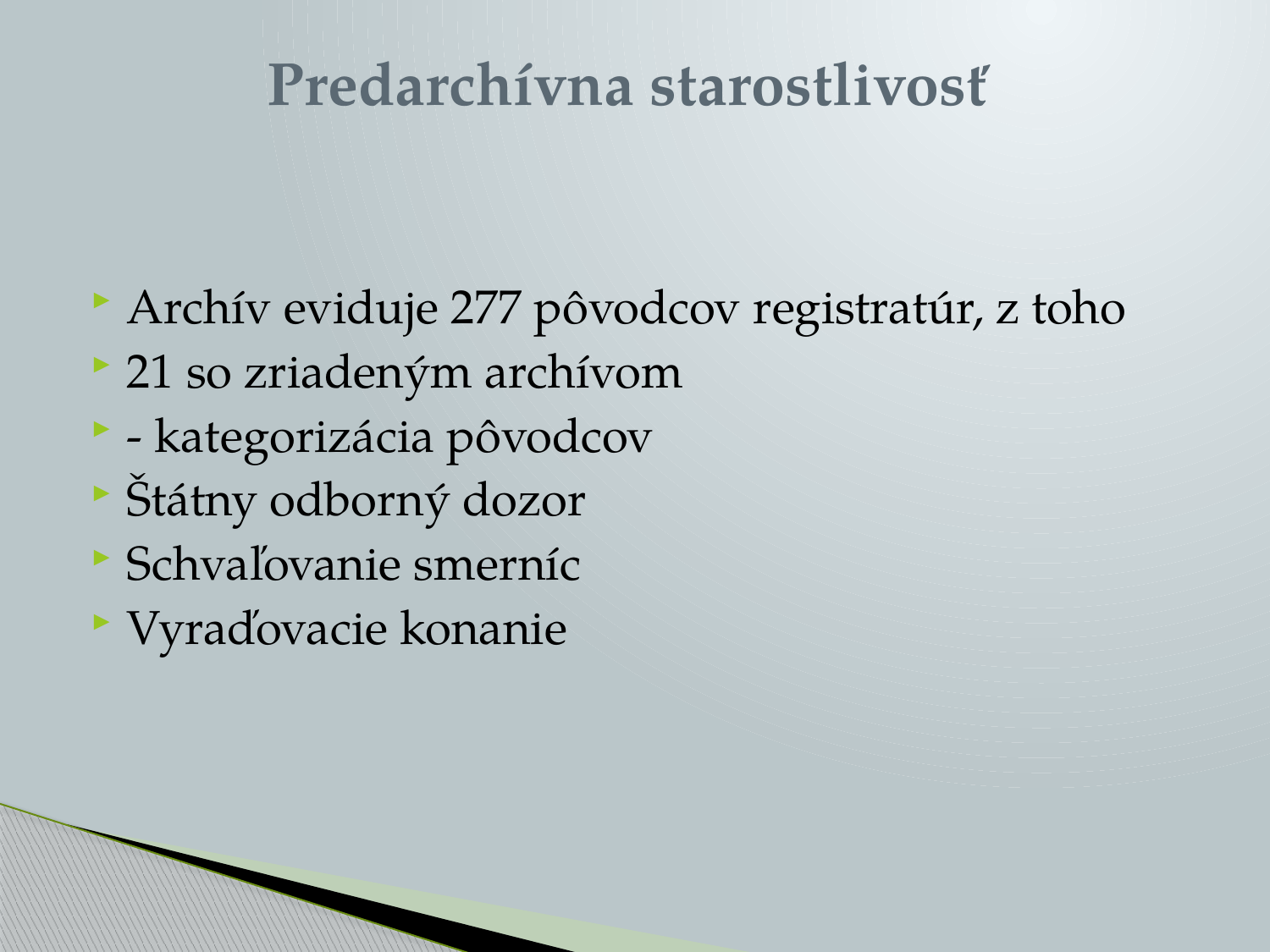

# Predarchívna starostlivosť

Archív eviduje 277 pôvodcov registratúr, z toho
21 so zriadeným archívom
- kategorizácia pôvodcov
Štátny odborný dozor
Schvaľovanie smerníc
Vyraďovacie konanie